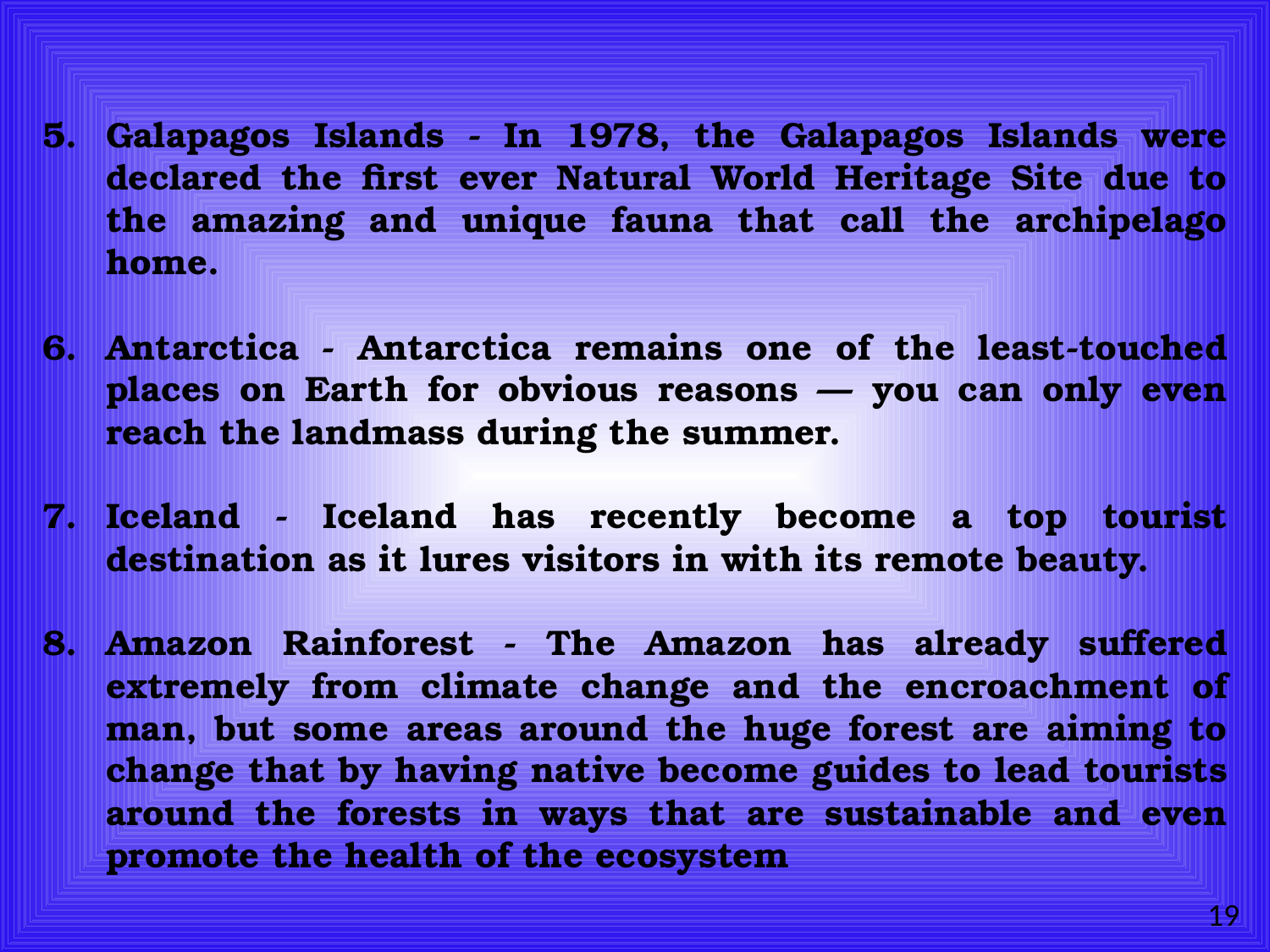

Galapagos Islands - In 1978, the Galapagos Islands were declared the first ever Natural World Heritage Site due to the amazing and unique fauna that call the archipelago home.

Antarctica - Antarctica remains one of the least-touched places on Earth for obvious reasons — you can only even reach the landmass during the summer.

Iceland - Iceland has recently become a top tourist destination as it lures visitors in with its remote beauty.

Amazon Rainforest - The Amazon has already suffered extremely from climate change and the encroachment of man, but some areas around the huge forest are aiming to change that by having native become guides to lead tourists around the forests in ways that are sustainable and even promote the health of the ecosystem